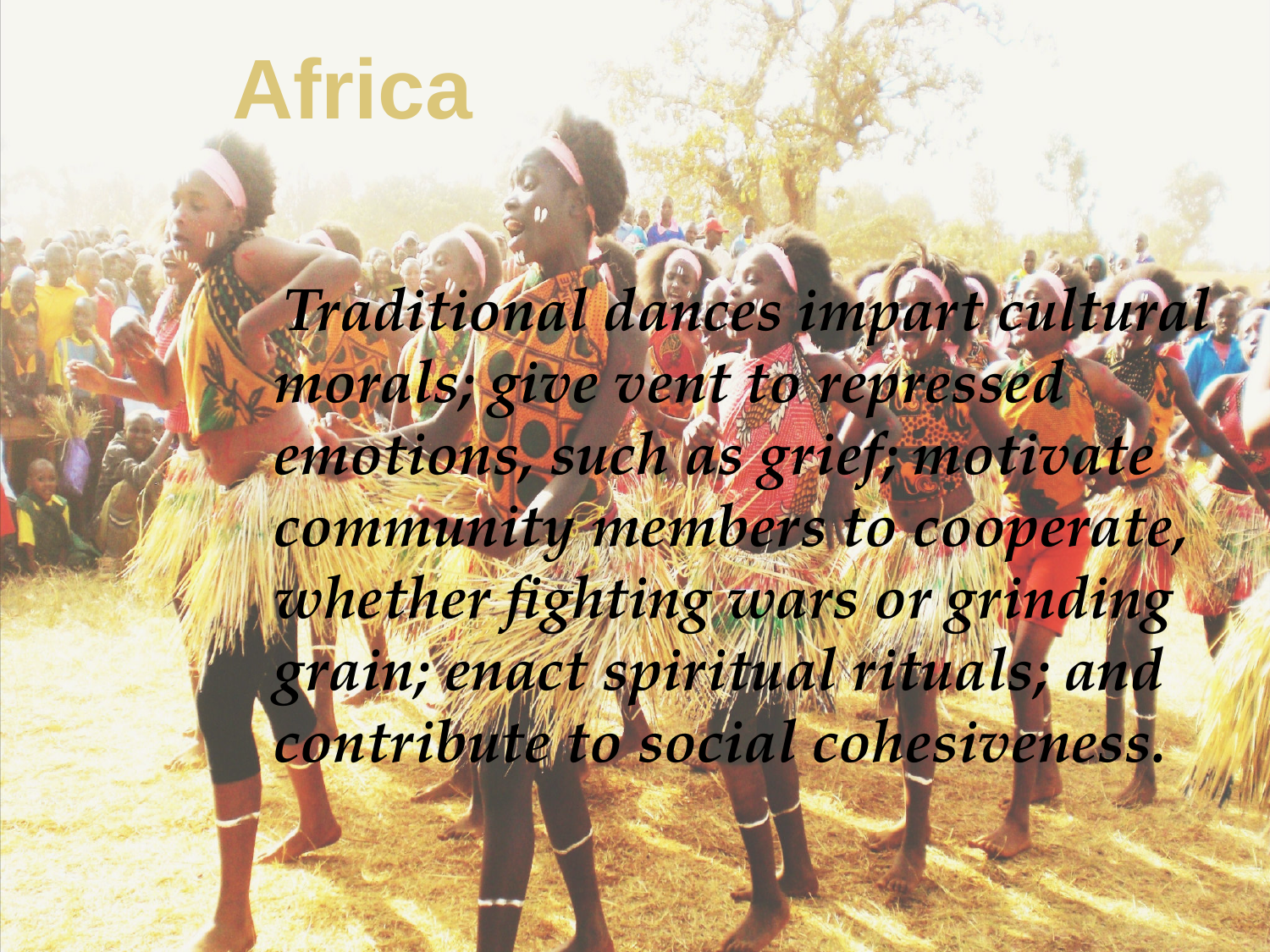

# Africa
 Traditional dances impart cultural morals; give vent to repressed emotions, such as grief; motivate community members to cooperate, whether fighting wars or grinding grain; enact spiritual rituals; and contribute to social cohesiveness.